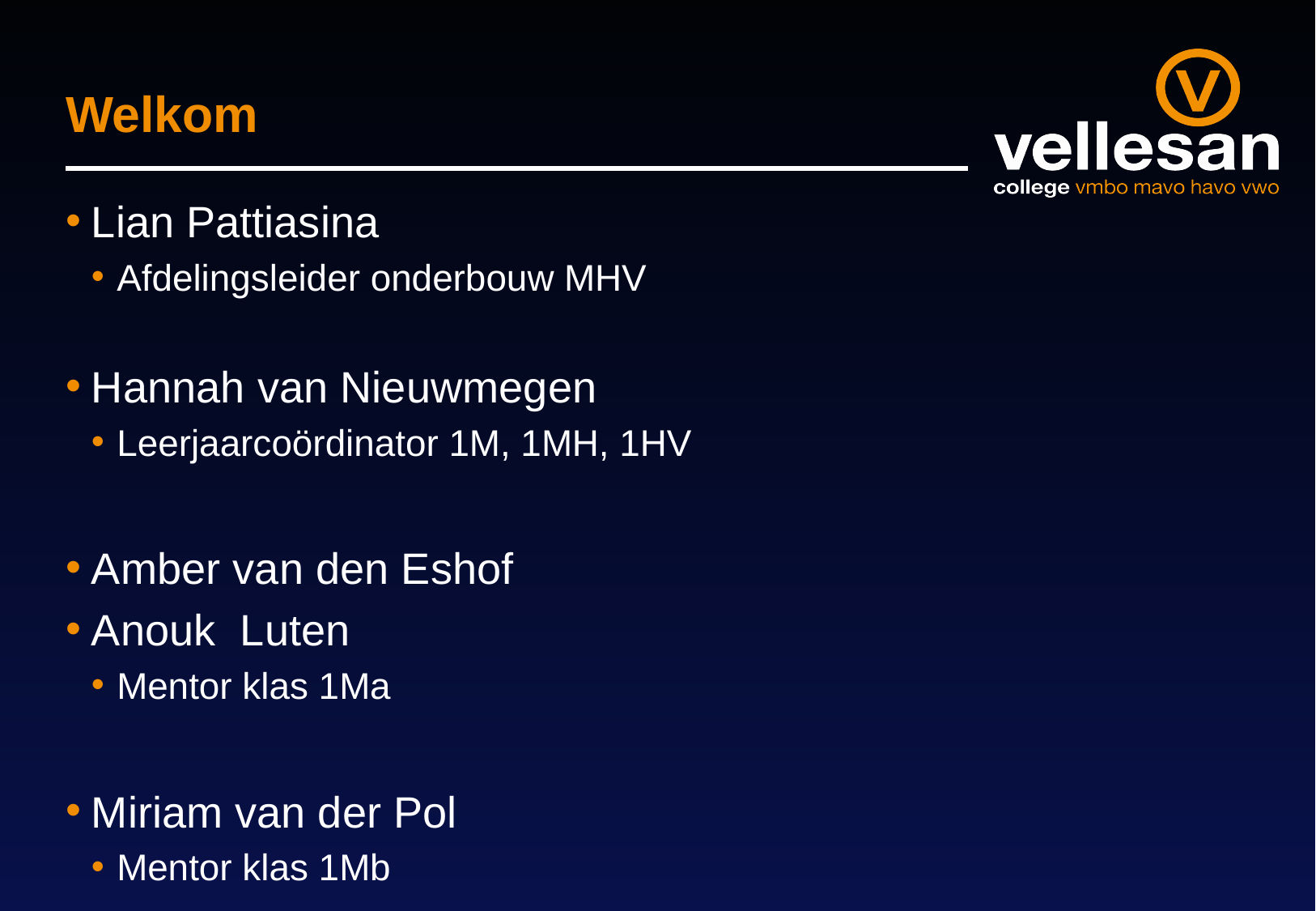

# Welkom
Lian Pattiasina
Afdelingsleider onderbouw MHV

Hannah van Nieuwmegen
Leerjaarcoördinator 1M, 1MH, 1HV

Amber van den Eshof
Anouk  Luten
Mentor klas 1Ma

Miriam van der Pol
Mentor klas 1Mb

PP komt op de website www.vellesancollege.nl